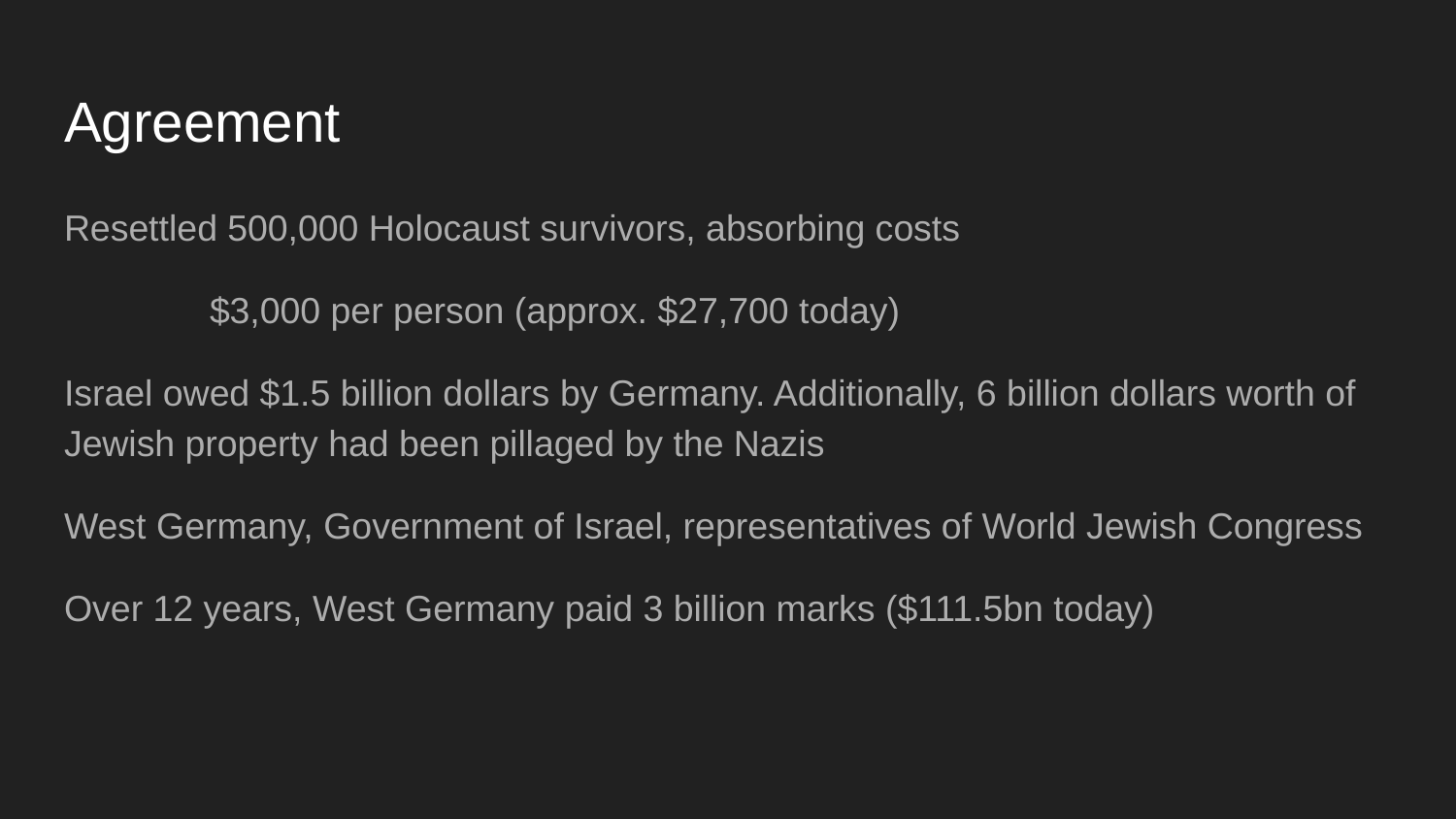

# Agreement
Resettled 500,000 Holocaust survivors, absorbing costs
	$3,000 per person (approx. $27,700 today)
Israel owed $1.5 billion dollars by Germany. Additionally, 6 billion dollars worth of Jewish property had been pillaged by the Nazis
West Germany, Government of Israel, representatives of World Jewish Congress
Over 12 years, West Germany paid 3 billion marks ($111.5bn today)